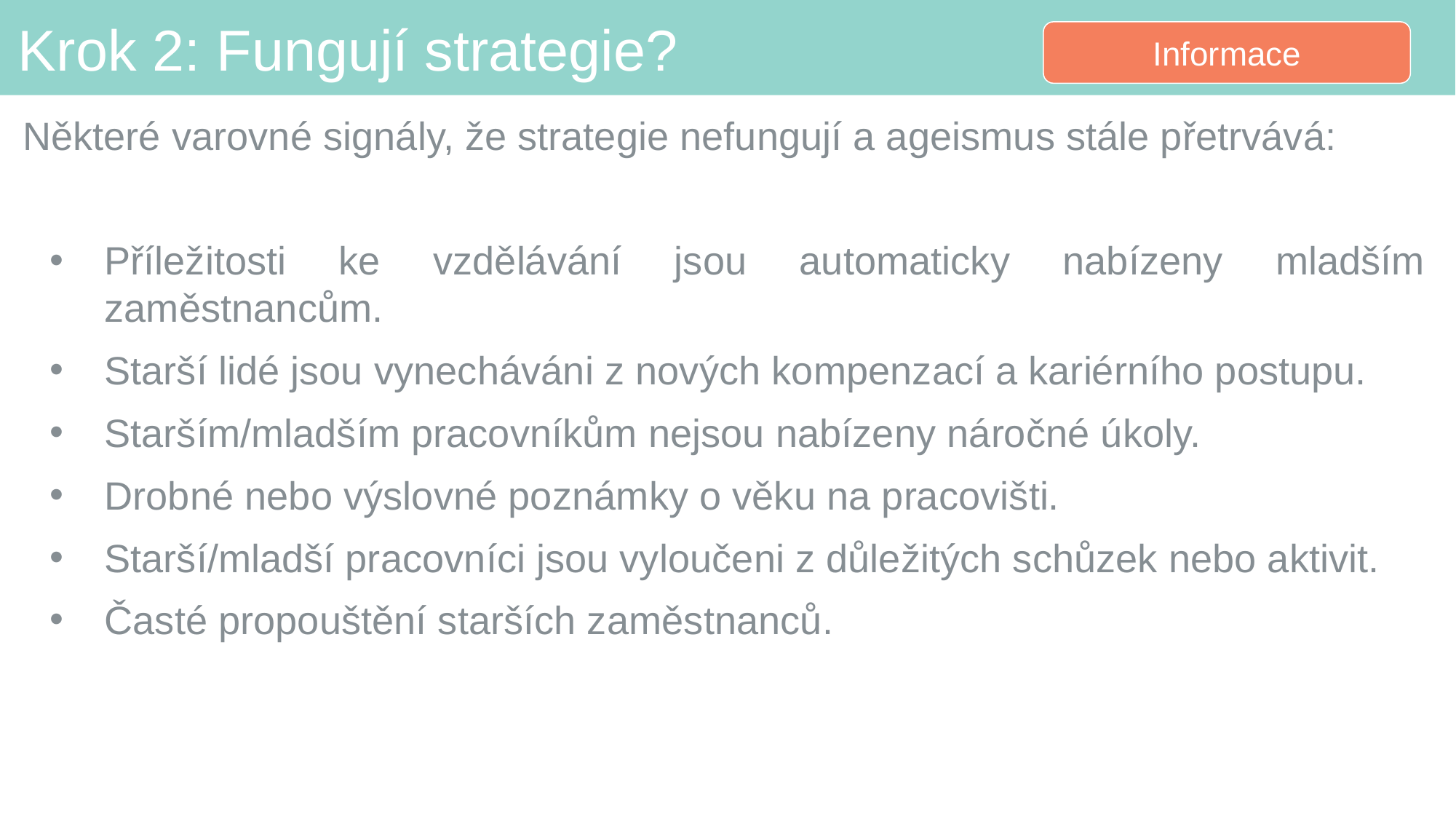

# Krok 2: Fungují strategie?
Informace
Některé varovné signály, že strategie nefungují a ageismus stále přetrvává:

Příležitosti ke vzdělávání jsou automaticky nabízeny mladším zaměstnancům.
Starší lidé jsou vynecháváni z nových kompenzací a kariérního postupu.
Starším/mladším pracovníkům nejsou nabízeny náročné úkoly.
Drobné nebo výslovné poznámky o věku na pracovišti.
Starší/mladší pracovníci jsou vyloučeni z důležitých schůzek nebo aktivit.
Časté propouštění starších zaměstnanců.